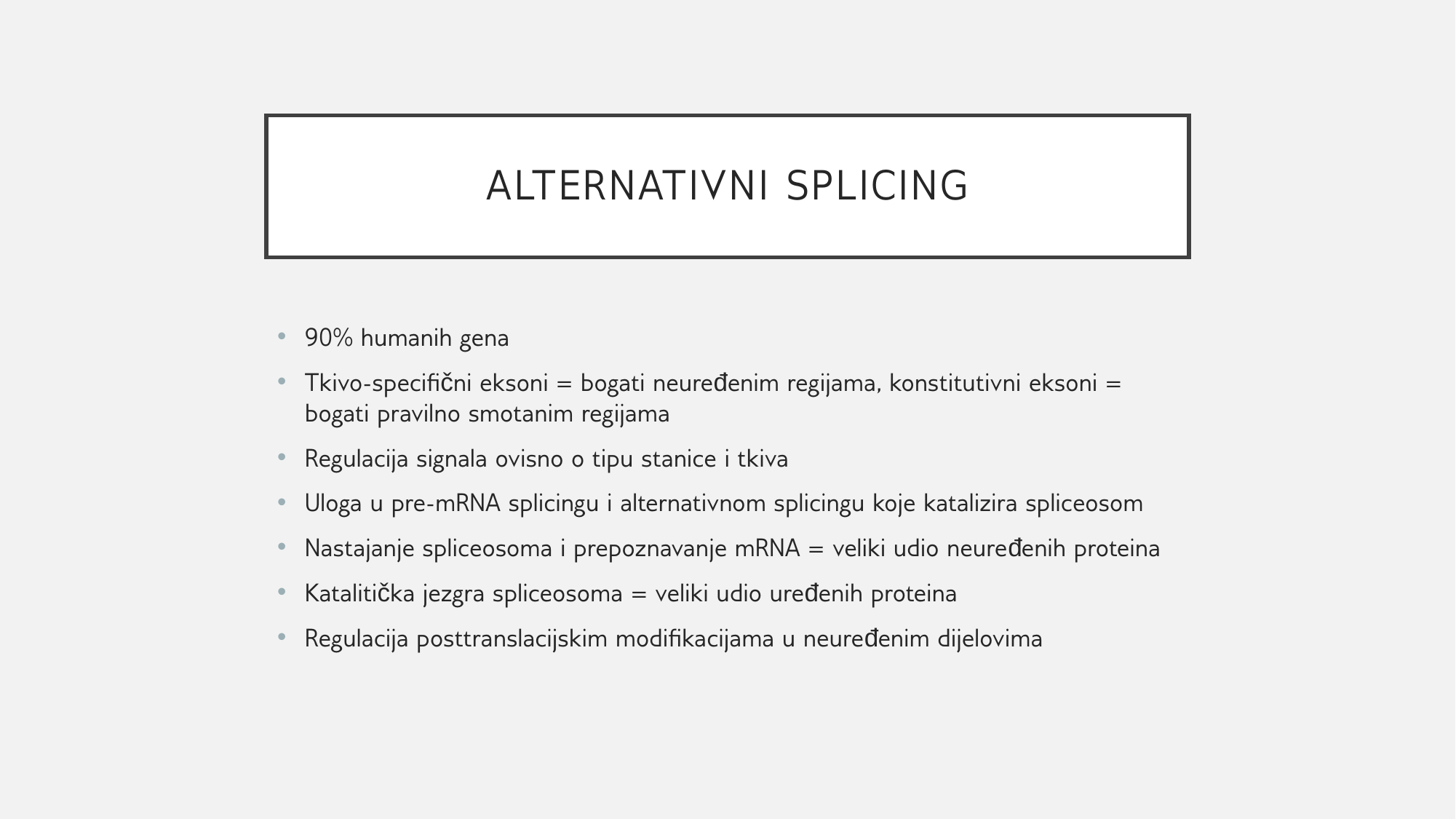

# Alternativni splicing
90% humanih gena
Tkivo-specifični eksoni = bogati neuređenim regijama, konstitutivni eksoni = bogati pravilno smotanim regijama
Regulacija signala ovisno o tipu stanice i tkiva
Uloga u pre-mRNA splicingu i alternativnom splicingu koje katalizira spliceosom
Nastajanje spliceosoma i prepoznavanje mRNA = veliki udio neuređenih proteina
Katalitička jezgra spliceosoma = veliki udio uređenih proteina
Regulacija posttranslacijskim modifikacijama u neuređenim dijelovima